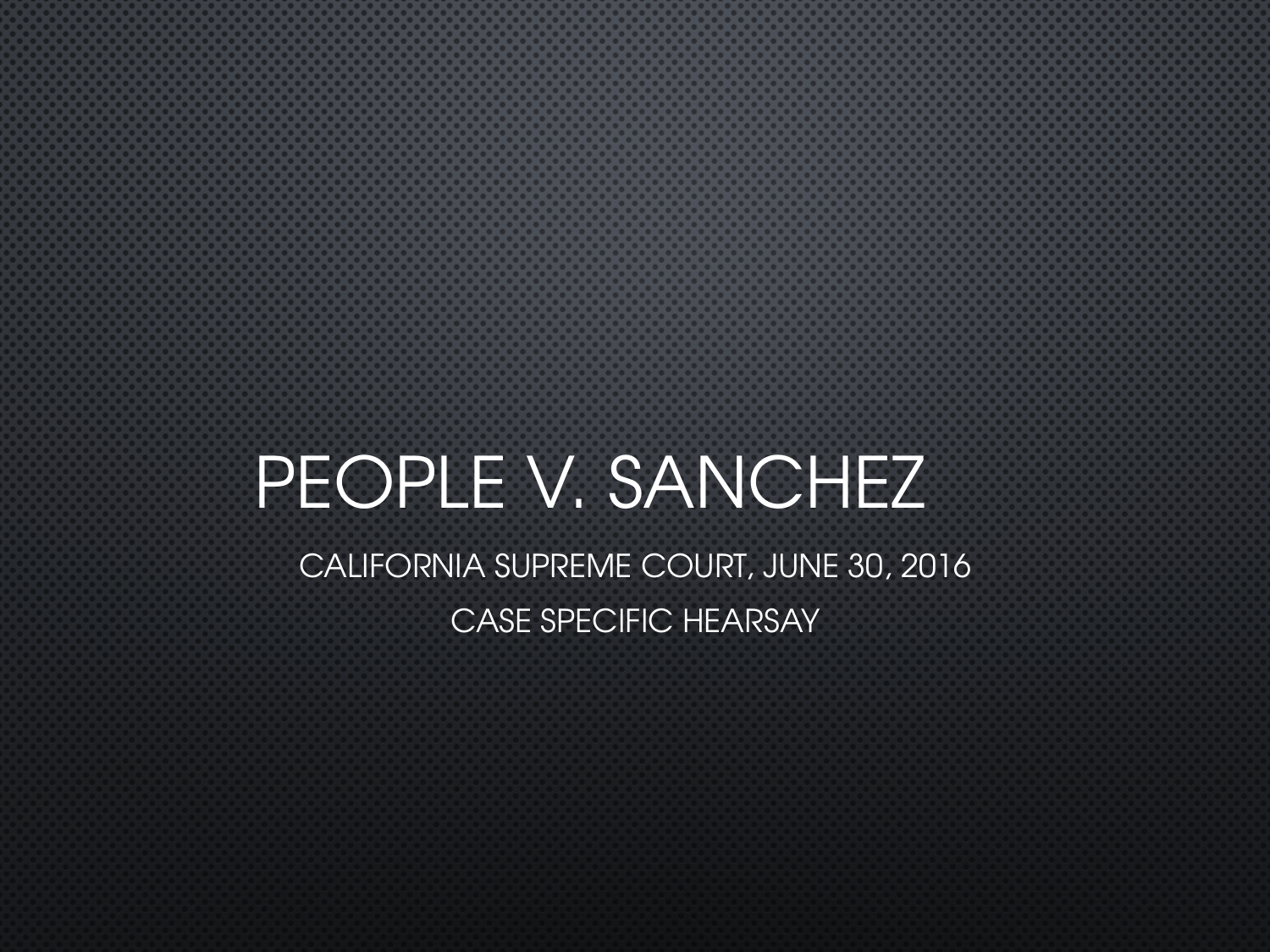

# People v. Sanchez
California Supreme Court, June 30, 2016
Case Specific Hearsay